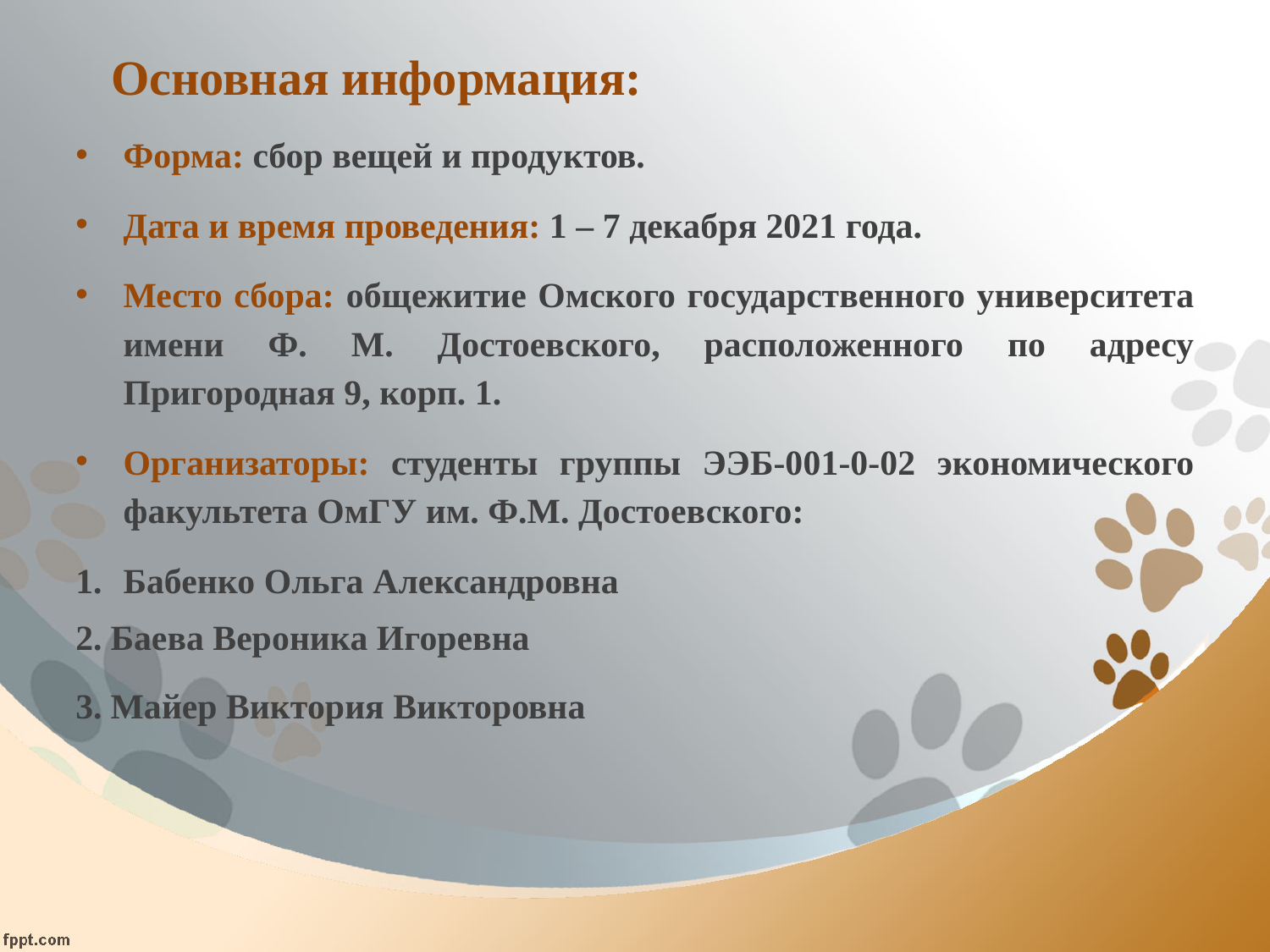

Основная информация:
Форма: сбор вещей и продуктов.
Дата и время проведения: 1 – 7 декабря 2021 года.
Место сбора: общежитие Омского государственного университета имени Ф. М. Достоевского, расположенного по адресу Пригородная 9, корп. 1.
Организаторы: студенты группы ЭЭБ-001-0-02 экономического факультета ОмГУ им. Ф.М. Достоевского:
Бабенко Ольга Александровна
Баева Вероника Игоревна
Майер Виктория Викторовна